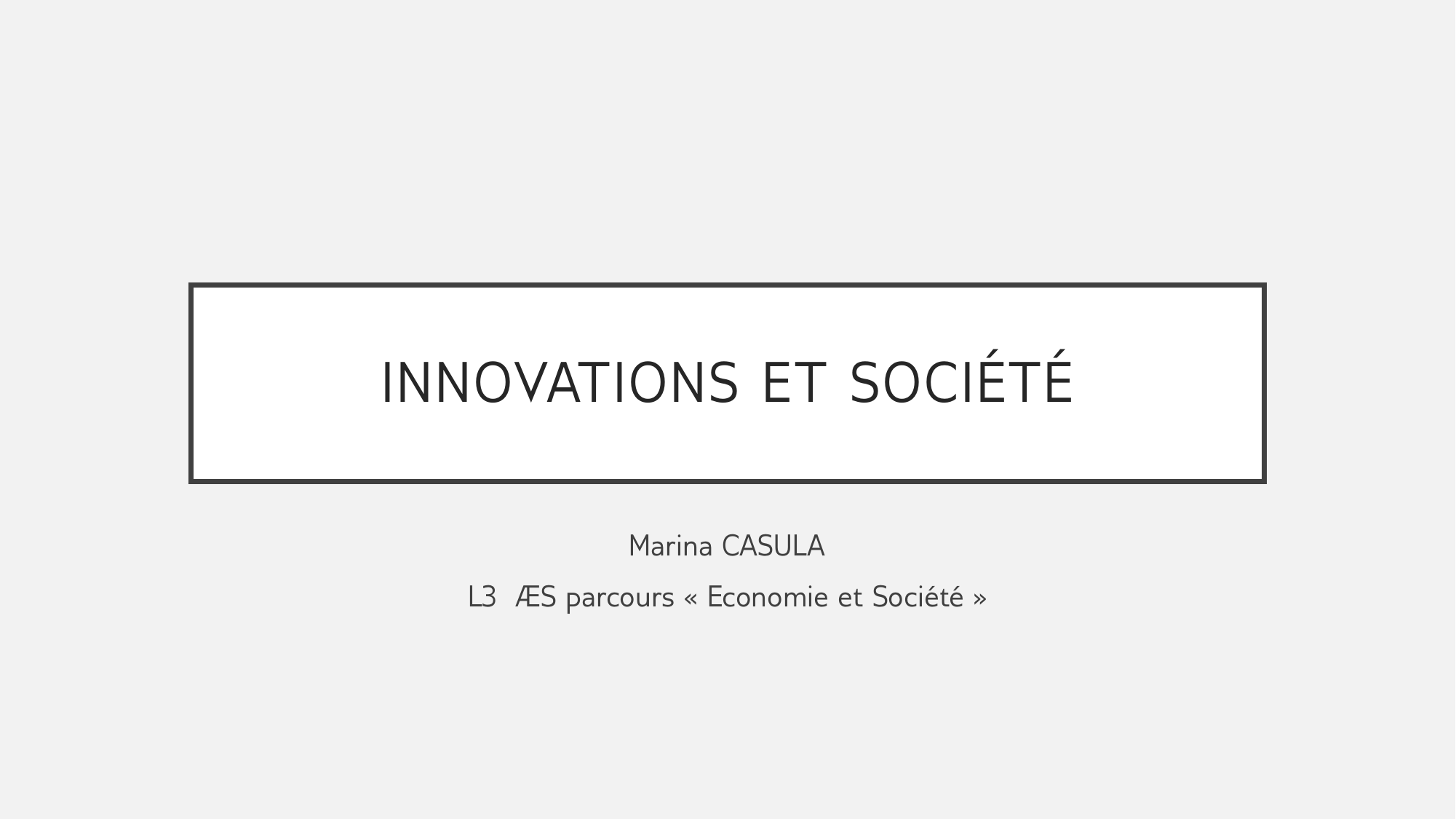

# Innovations et Société
Marina CASULA
L3  AES parcours « Economie et Société »